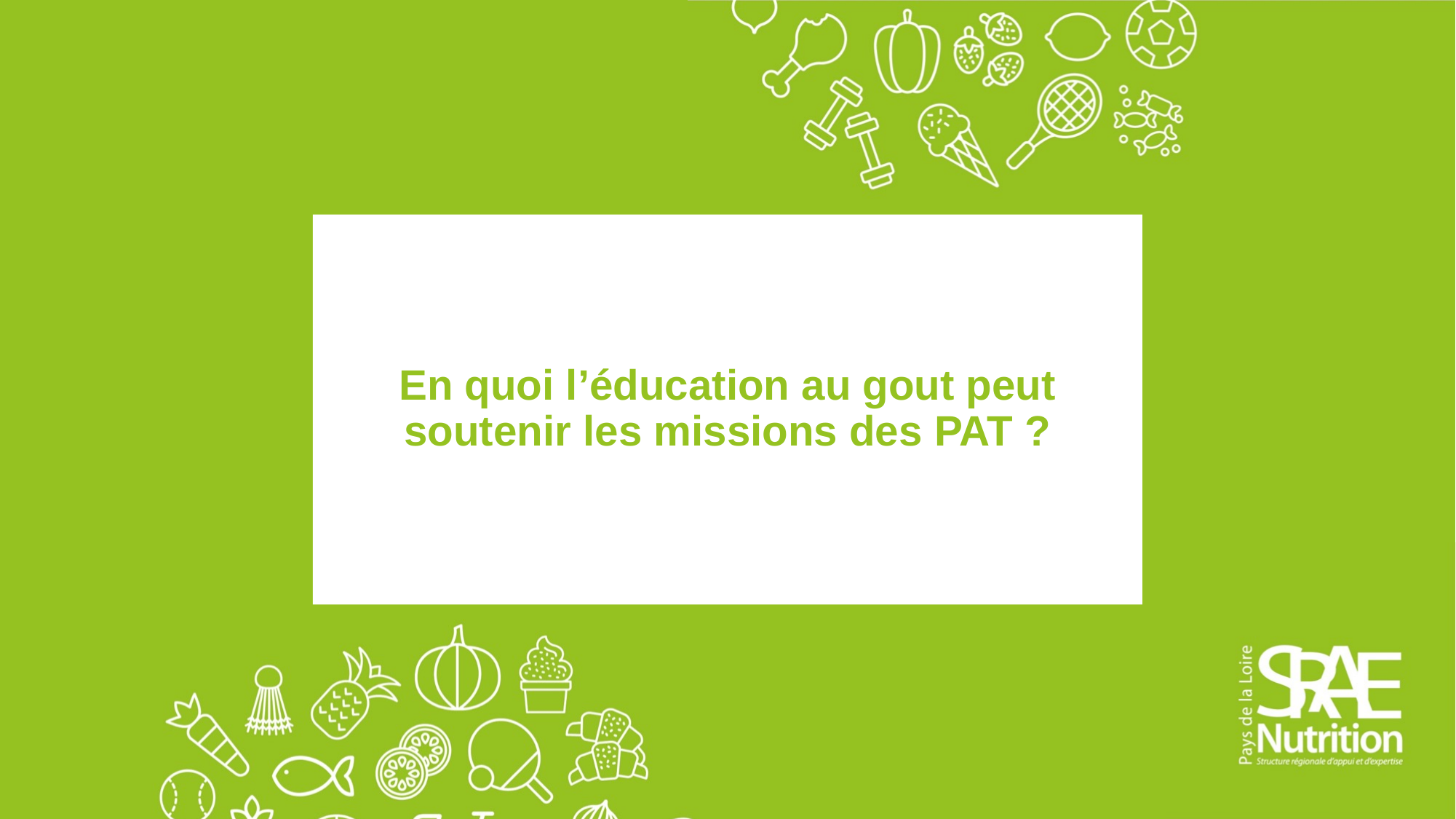

En quoi l’éducation au gout peut soutenir les missions des PAT ?